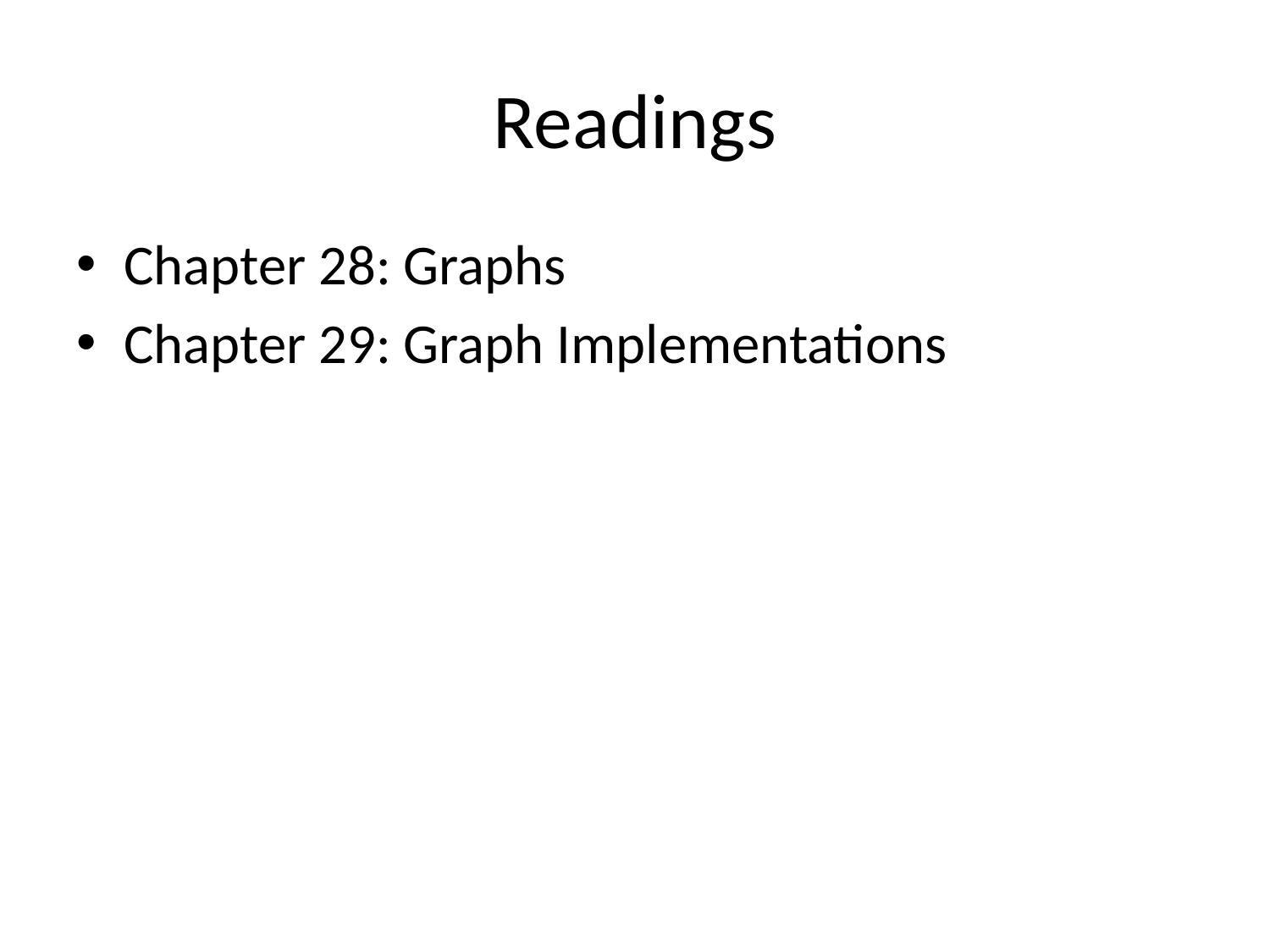

# Readings
Chapter 28: Graphs
Chapter 29: Graph Implementations